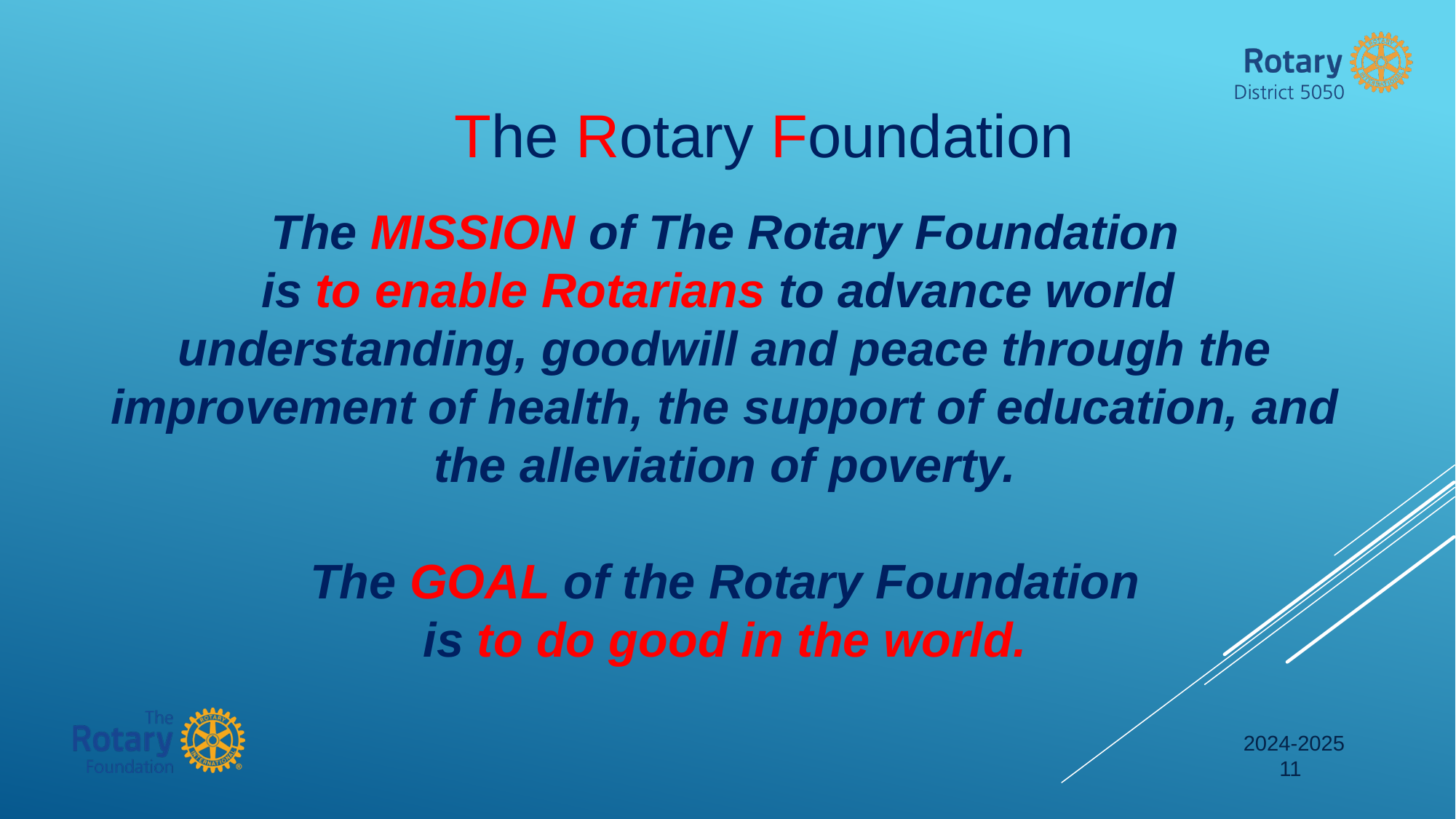

The Rotary Foundation
The MISSION of The Rotary Foundation
is to enable Rotarians to advance world
understanding, goodwill and peace through the improvement of health, the support of education, and the alleviation of poverty.
The GOAL of the Rotary Foundation
is to do good in the world.